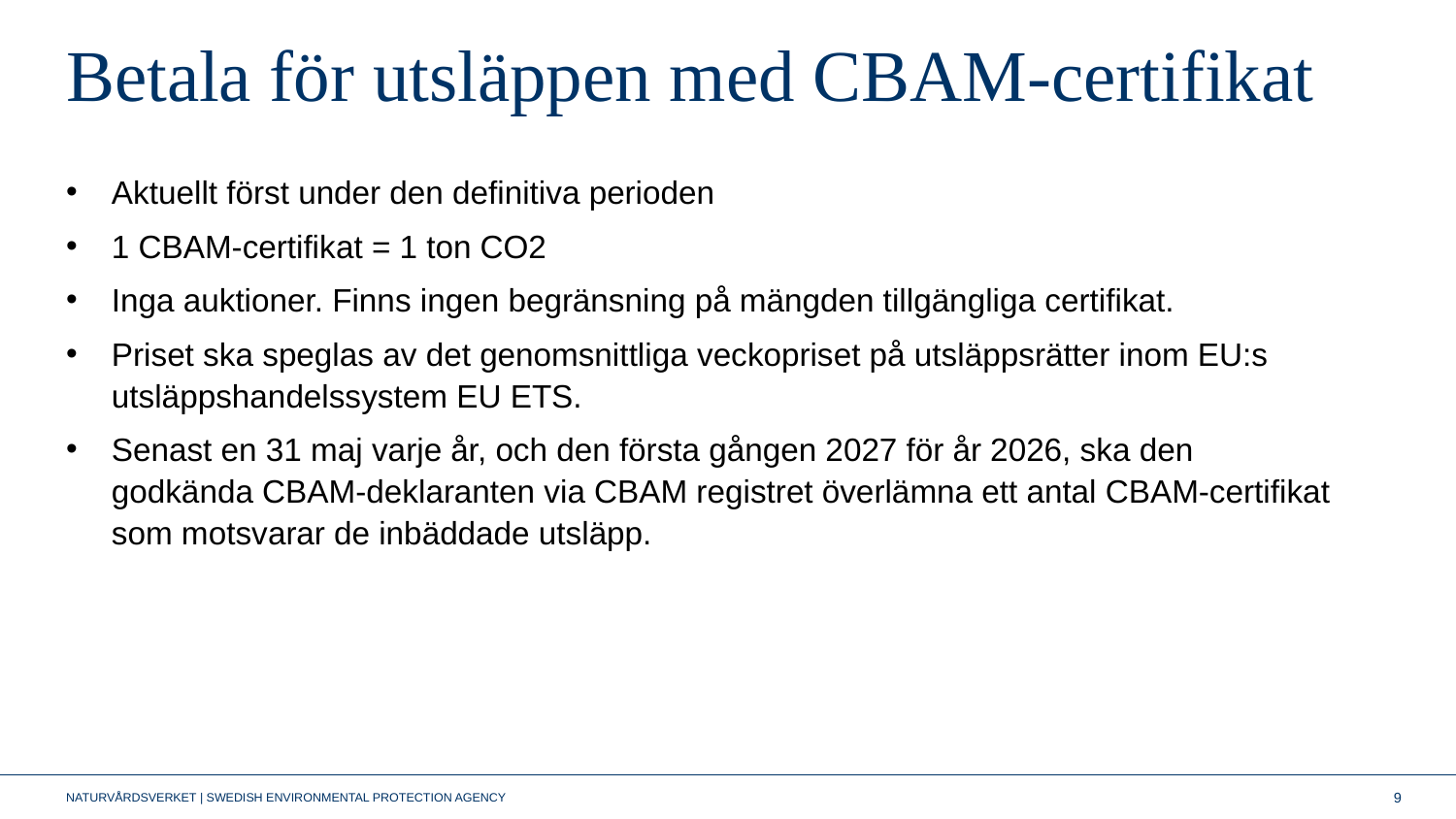

# Betala för utsläppen med CBAM-certifikat
Aktuellt först under den definitiva perioden
1 CBAM-certifikat = 1 ton CO2
Inga auktioner. Finns ingen begränsning på mängden tillgängliga certifikat.
Priset ska speglas av det genomsnittliga veckopriset på utsläppsrätter inom EU:s utsläppshandelssystem EU ETS.
Senast en 31 maj varje år, och den första gången 2027 för år 2026, ska den godkända CBAM-deklaranten via CBAM registret överlämna ett antal CBAM-certifikat som motsvarar de inbäddade utsläpp.

9
NATURVÅRDSVERKET | SWEDISH ENVIRONMENTAL PROTECTION AGENCY